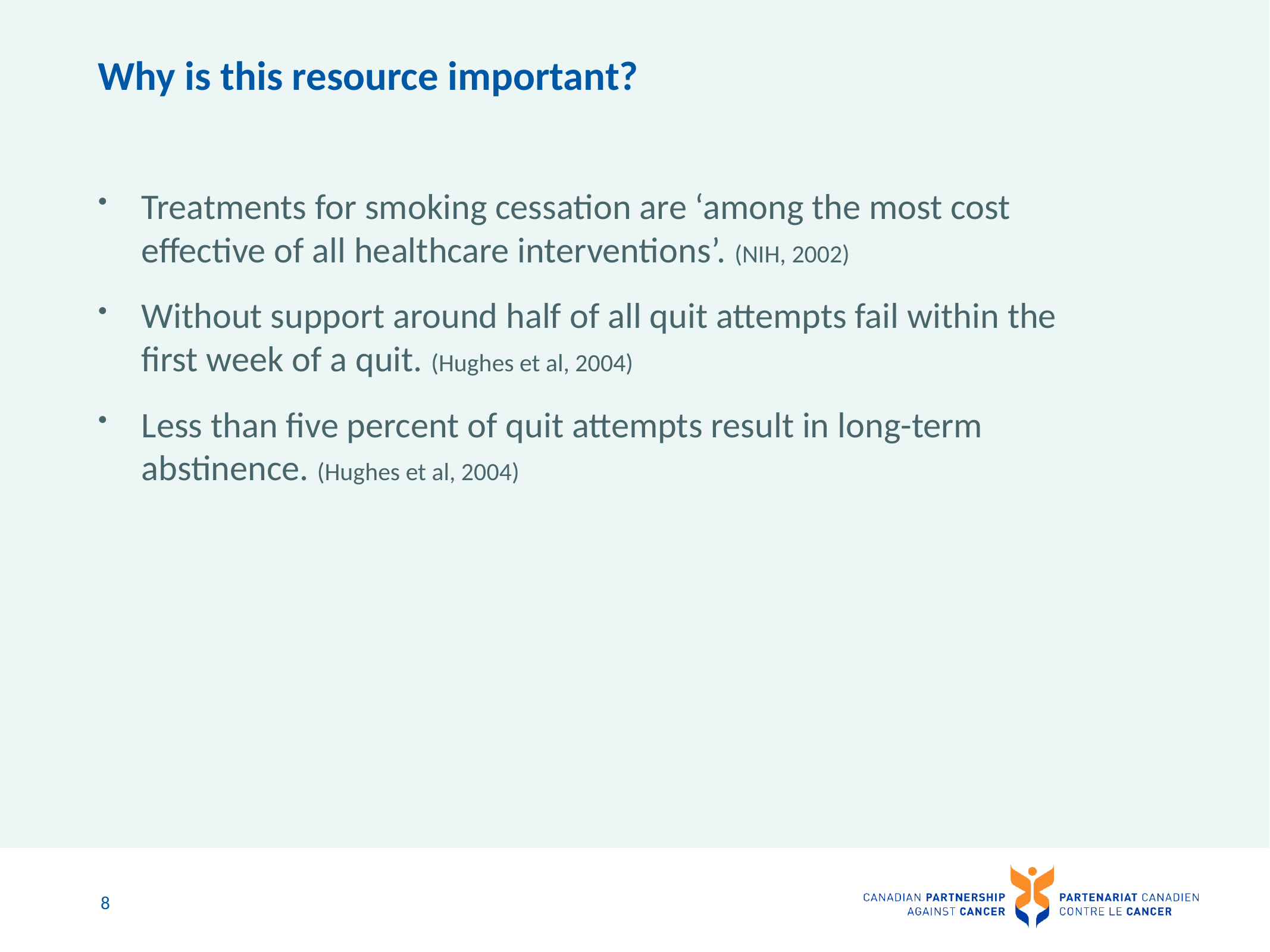

# Why is this resource important?
Treatments for smoking cessation are ‘among the most cost effective of all healthcare interventions’. (NIH, 2002)
Without support around half of all quit attempts fail within the first week of a quit. (Hughes et al, 2004)
Less than five percent of quit attempts result in long-term abstinence. (Hughes et al, 2004)
8